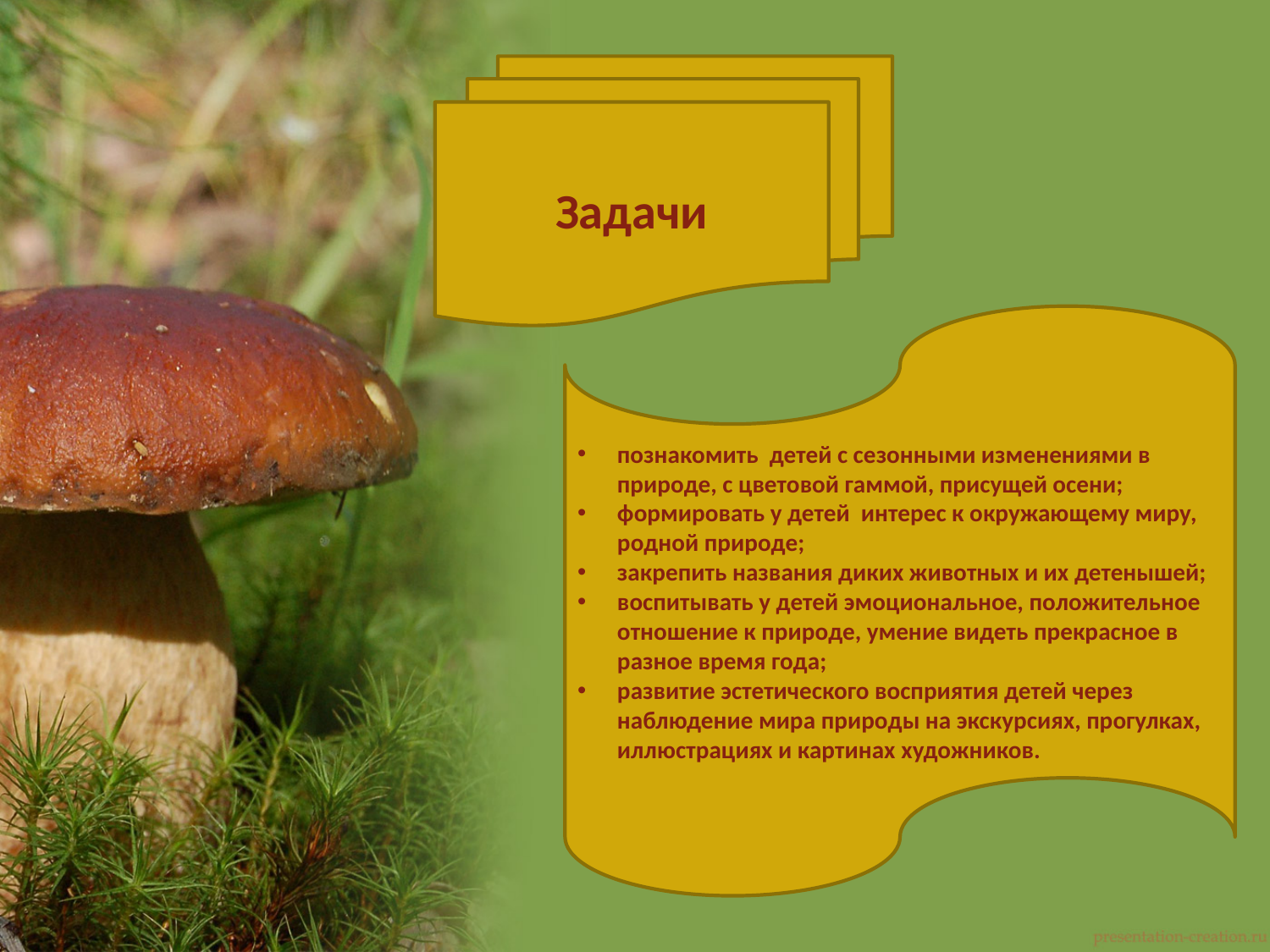

Задачи
познакомить  детей с сезонными изменениями в природе, с цветовой гаммой, присущей осени;
формировать у детей  интерес к окружающему миру, родной природе;
закрепить названия диких животных и их детенышей;
воспитывать у детей эмоциональное, положительное отношение к природе, умение видеть прекрасное в разное время года;
развитие эстетического восприятия детей через наблюдение мира природы на экскурсиях, прогулках, иллюстрациях и картинах художников.